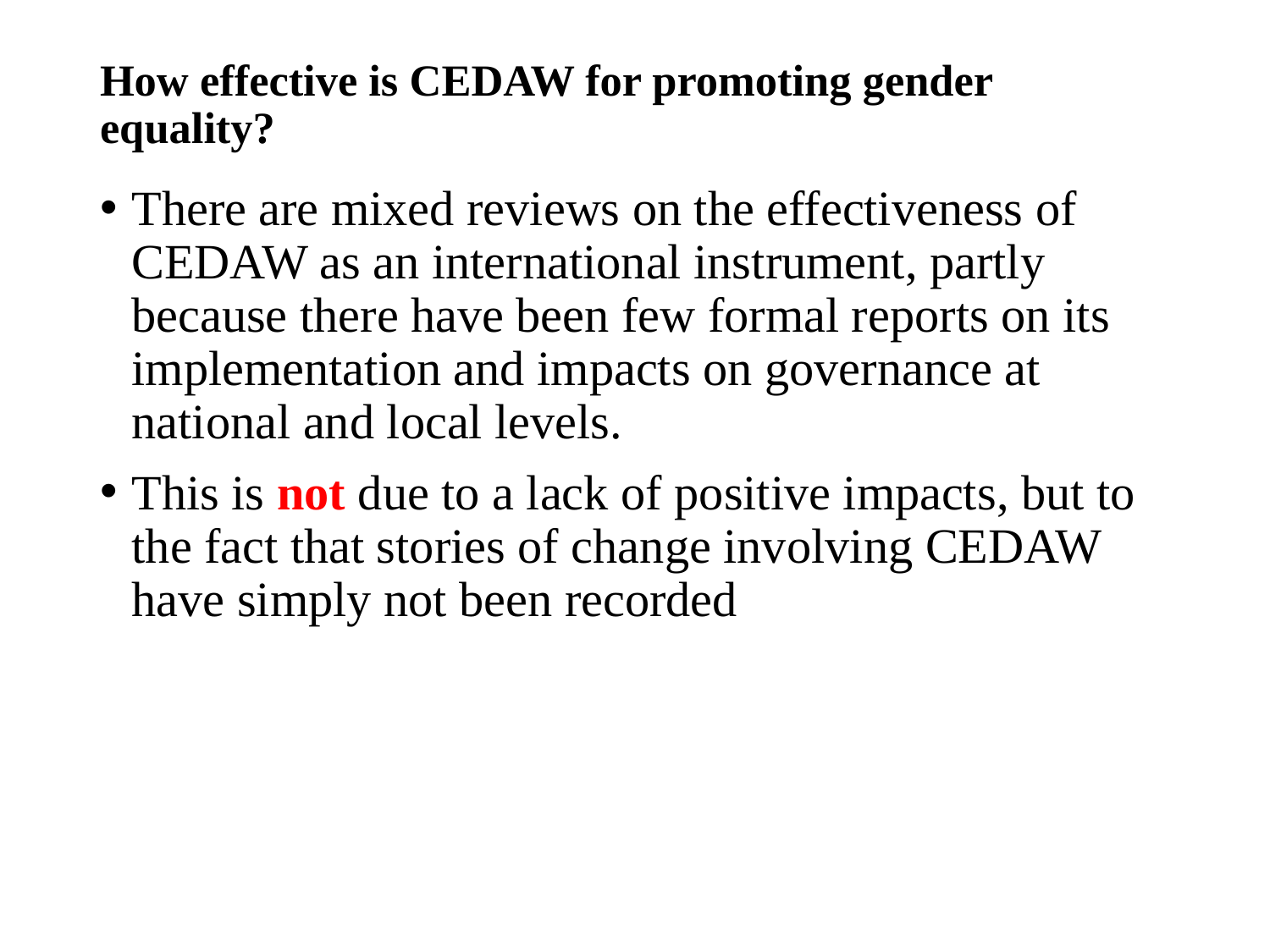

# How effective is CEDAW for promoting gender equality?
There are mixed reviews on the effectiveness of CEDAW as an international instrument, partly because there have been few formal reports on its implementation and impacts on governance at national and local levels.
This is not due to a lack of positive impacts, but to the fact that stories of change involving CEDAW have simply not been recorded